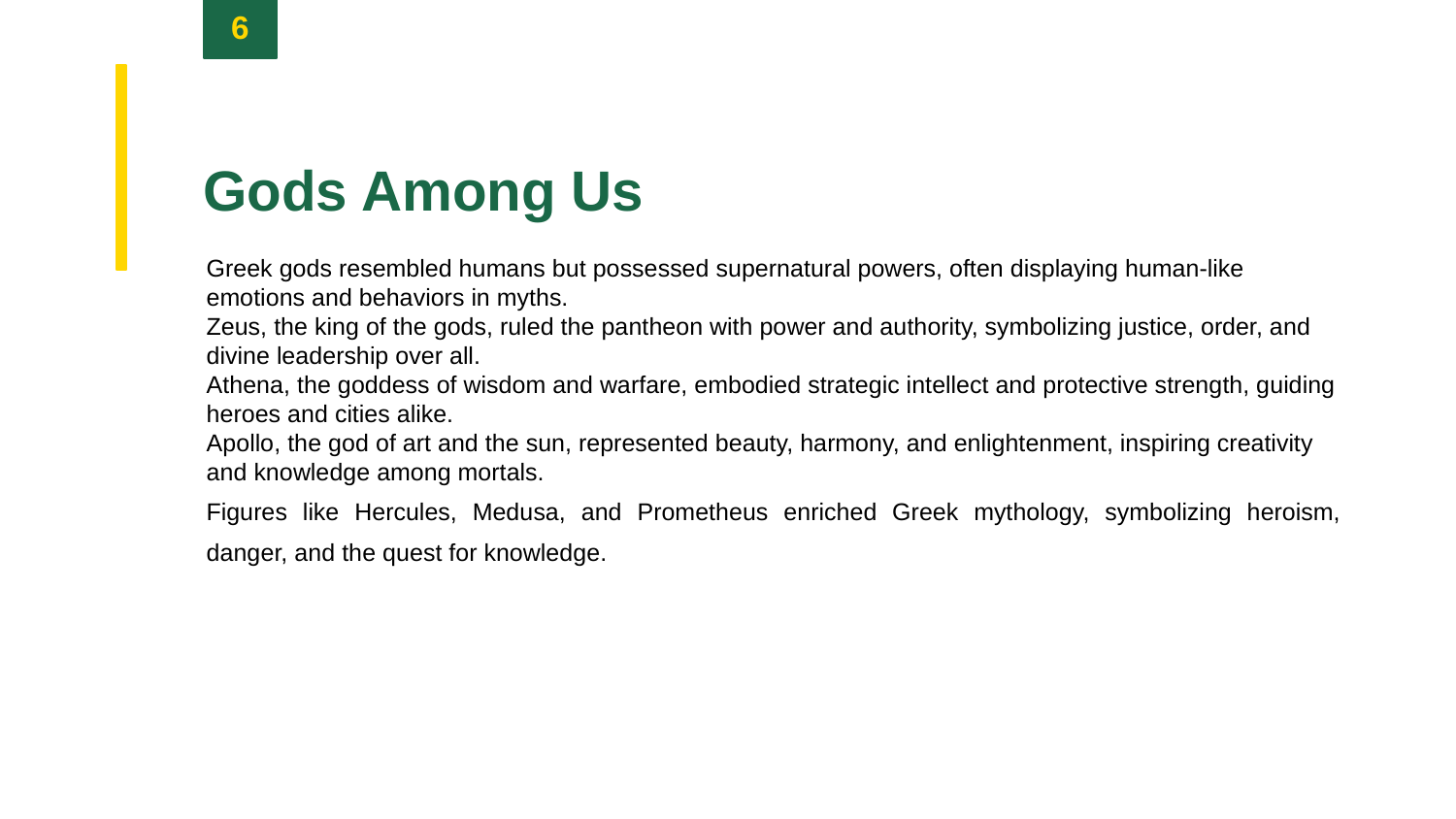

6

Gods Among Us
Greek gods resembled humans but possessed supernatural powers, often displaying human-like emotions and behaviors in myths.
Zeus, the king of the gods, ruled the pantheon with power and authority, symbolizing justice, order, and divine leadership over all.
Athena, the goddess of wisdom and warfare, embodied strategic intellect and protective strength, guiding heroes and cities alike.
Apollo, the god of art and the sun, represented beauty, harmony, and enlightenment, inspiring creativity and knowledge among mortals.
Figures like Hercules, Medusa, and Prometheus enriched Greek mythology, symbolizing heroism, danger, and the quest for knowledge.